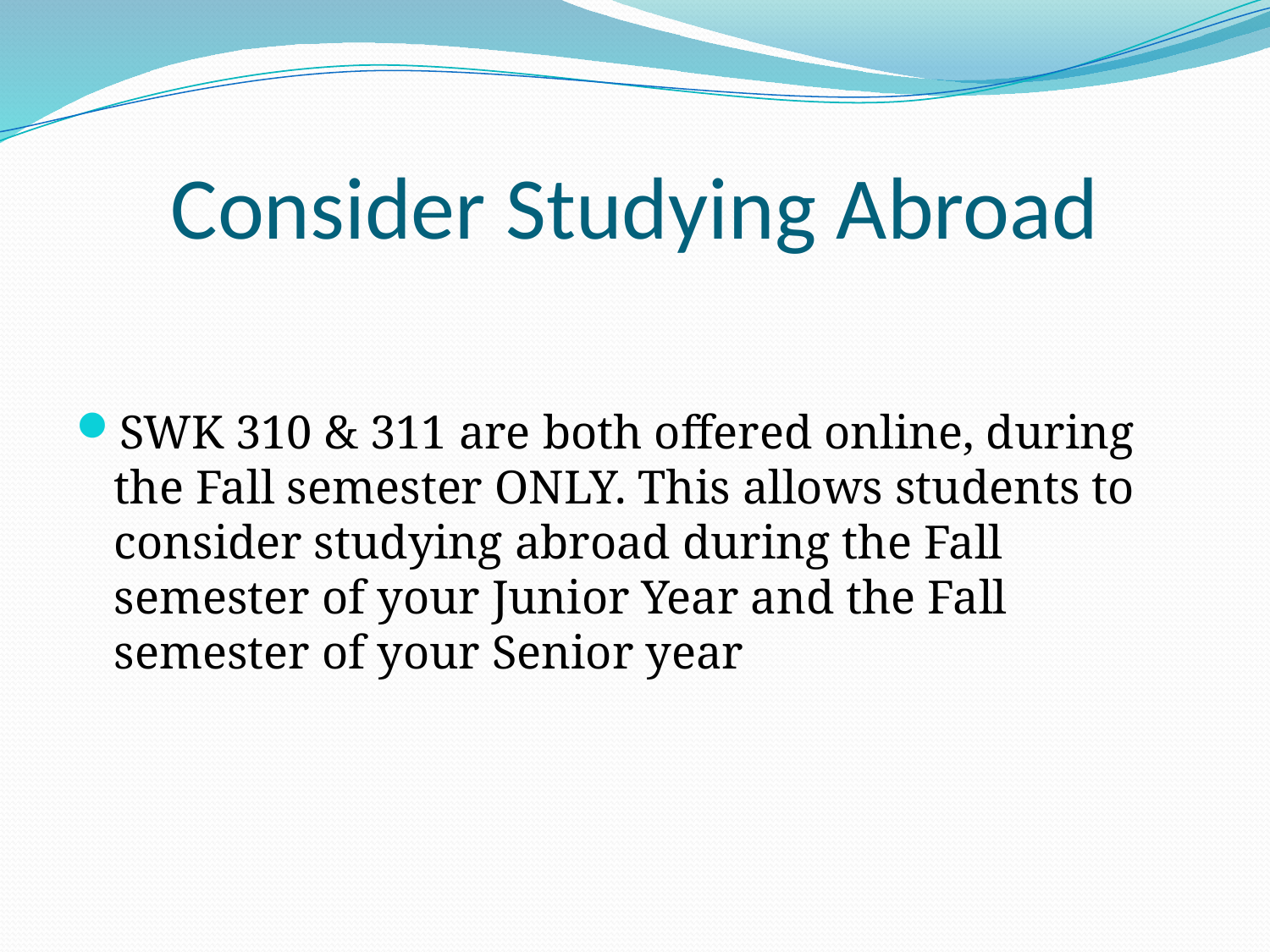

# Consider Studying Abroad

SWK 310 & 311 are both offered online, during the Fall semester ONLY. This allows students to consider studying abroad during the Fall semester of your Junior Year and the Fall semester of your Senior year